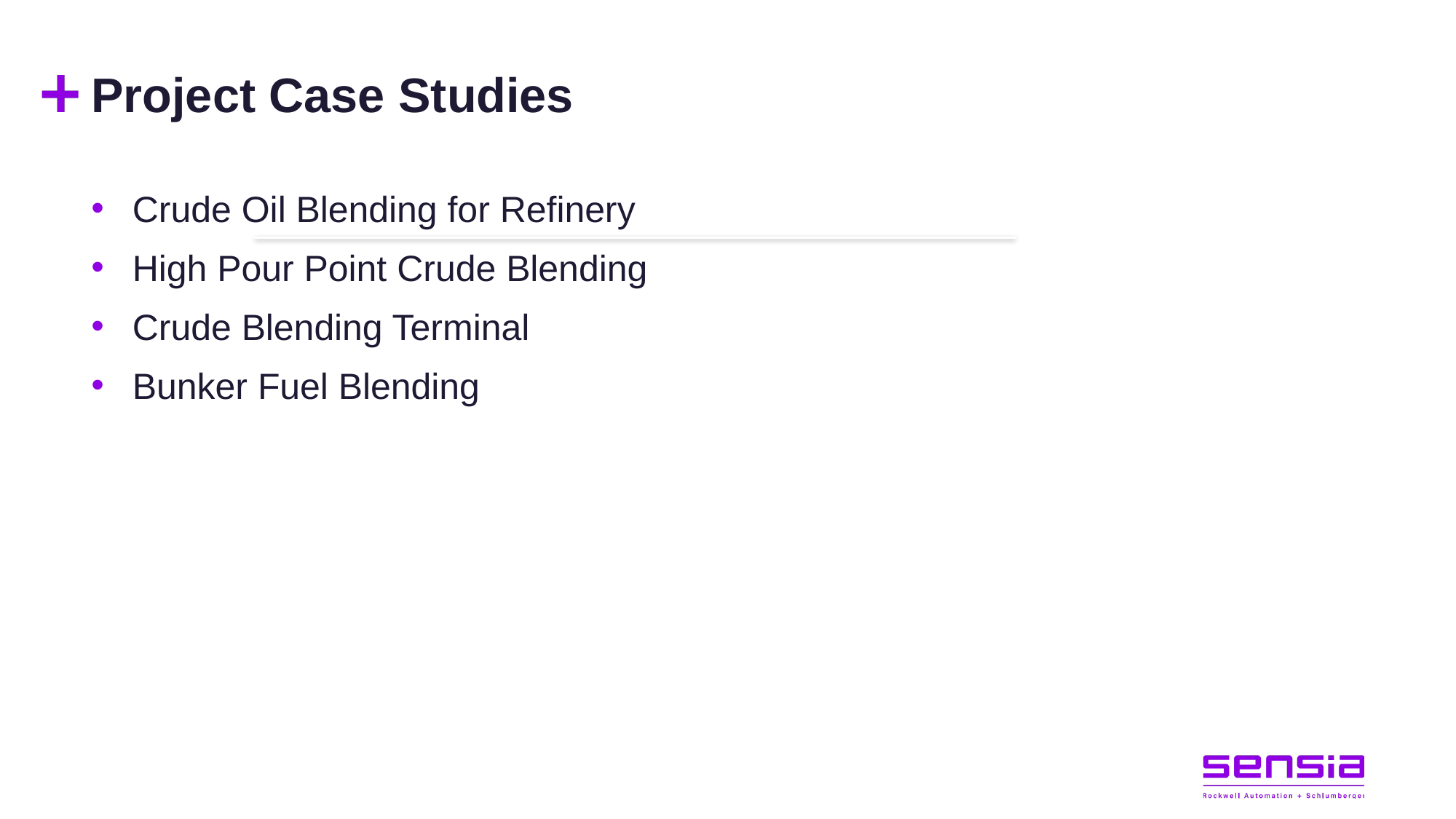

# Project Case Studies
Client:			Confidential
Project:			Confidential

Overview			The world’s longest continuously heated and insulated pipeline
		670 km 24" crude oil pipeline heated using SEHMS to
			ensure the crude oil remains above the WAT of 65C
					Only method of export for high wax crude
					Two blending terminals
						Terminal 1
						Blended into receiving customer’s pipeline
						Terminal 2
						Blended into receiving customer’s different pipeline
					Customer’s pipeline transporting domestic
						and a wide range of imported crude at ambient temp.

Crude Oil Blending for Refinery
High Pour Point Crude Blending
Crude Blending Terminal
Bunker Fuel Blending